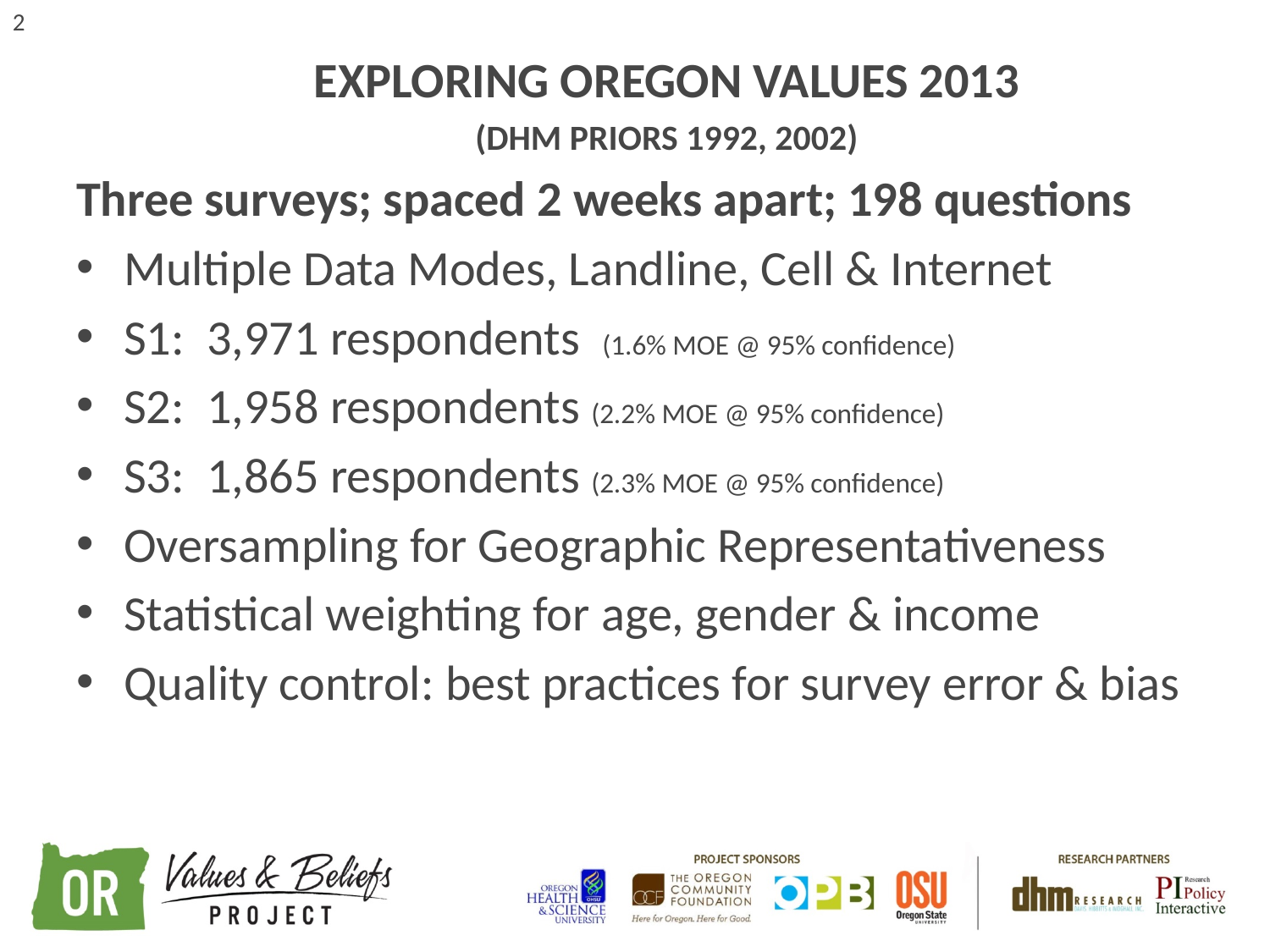

2
EXPLORING OREGON VALUES 2013
(DHM PRIORS 1992, 2002)
Three surveys; spaced 2 weeks apart; 198 questions
Multiple Data Modes, Landline, Cell & Internet
S1:  3,971 respondents  (1.6% MOE @ 95% confidence)
S2:  1,958 respondents (2.2% MOE @ 95% confidence)
S3:  1,865 respondents (2.3% MOE @ 95% confidence)
Oversampling for Geographic Representativeness
Statistical weighting for age, gender & income
Quality control: best practices for survey error & bias